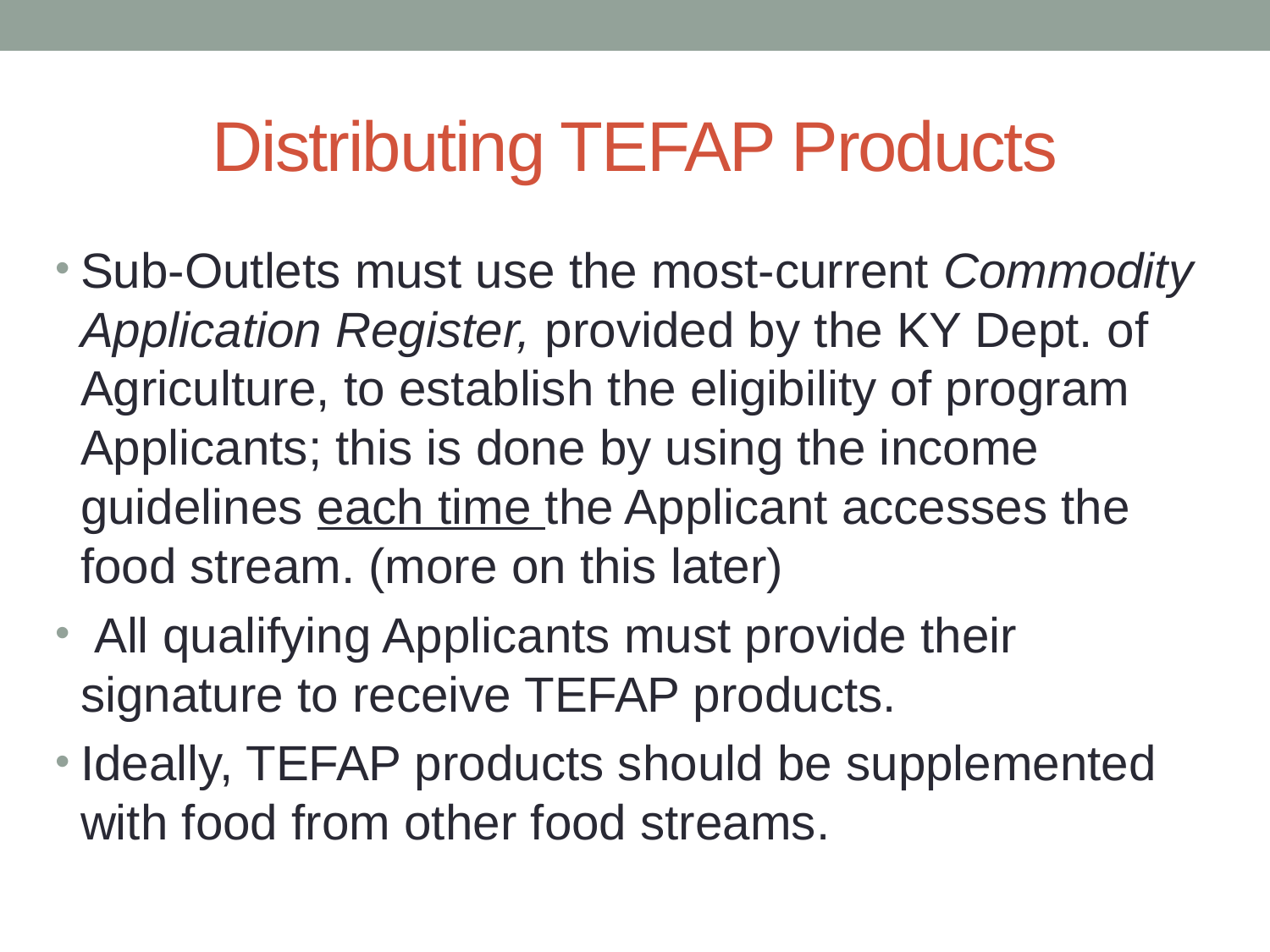

# Distributing TEFAP Products
Sub-Outlets must use the most-current Commodity Application Register, provided by the KY Dept. of Agriculture, to establish the eligibility of program Applicants; this is done by using the income guidelines each time the Applicant accesses the food stream. (more on this later)
 All qualifying Applicants must provide their signature to receive TEFAP products.
Ideally, TEFAP products should be supplemented with food from other food streams.